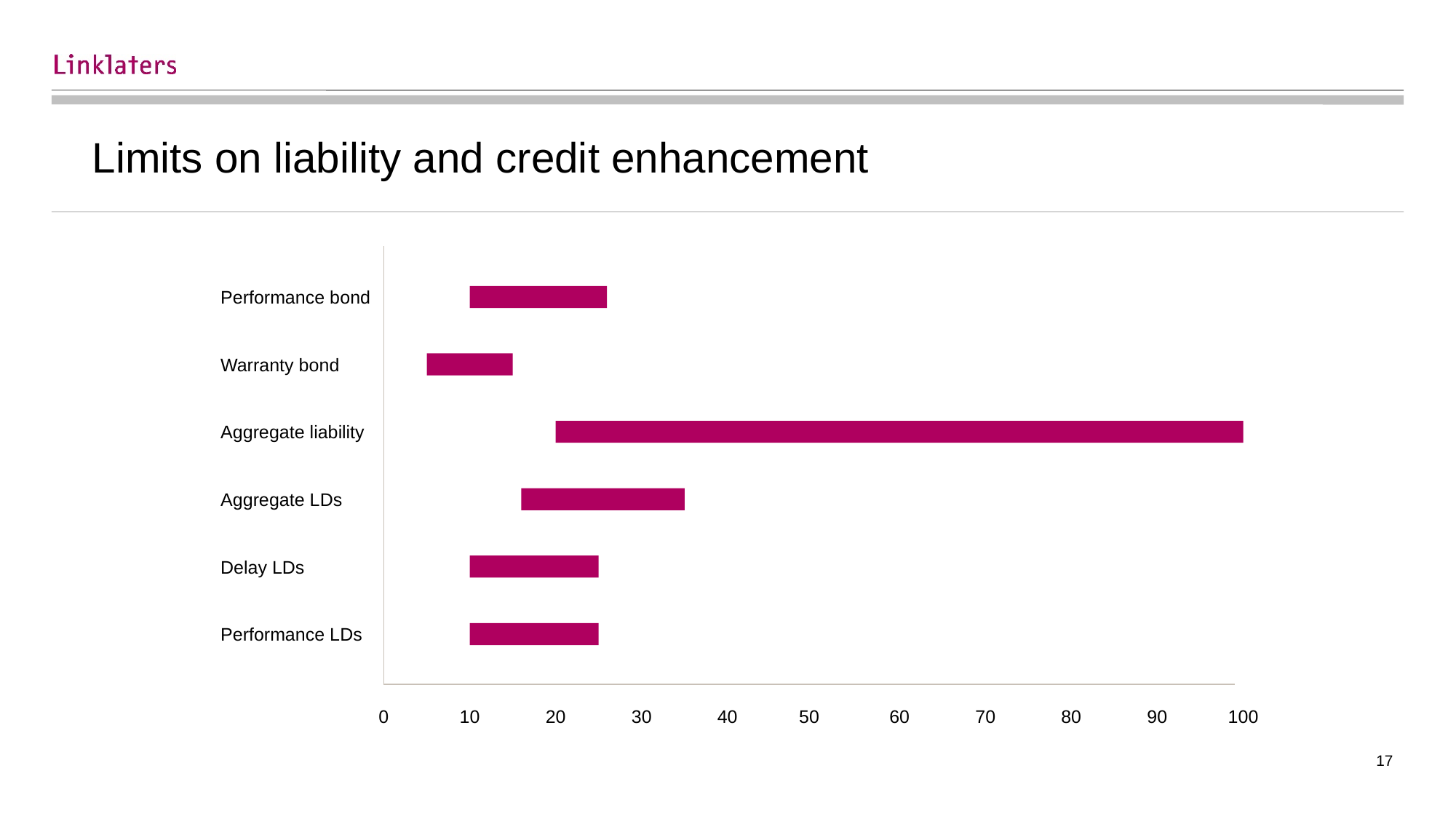

# Limits on liability and credit enhancement

0
10
20
30
40
50
60
70
80
90
100
Performance bond
Warranty bond
Aggregate liability
Aggregate LDs
Delay LDs
Performance LDs